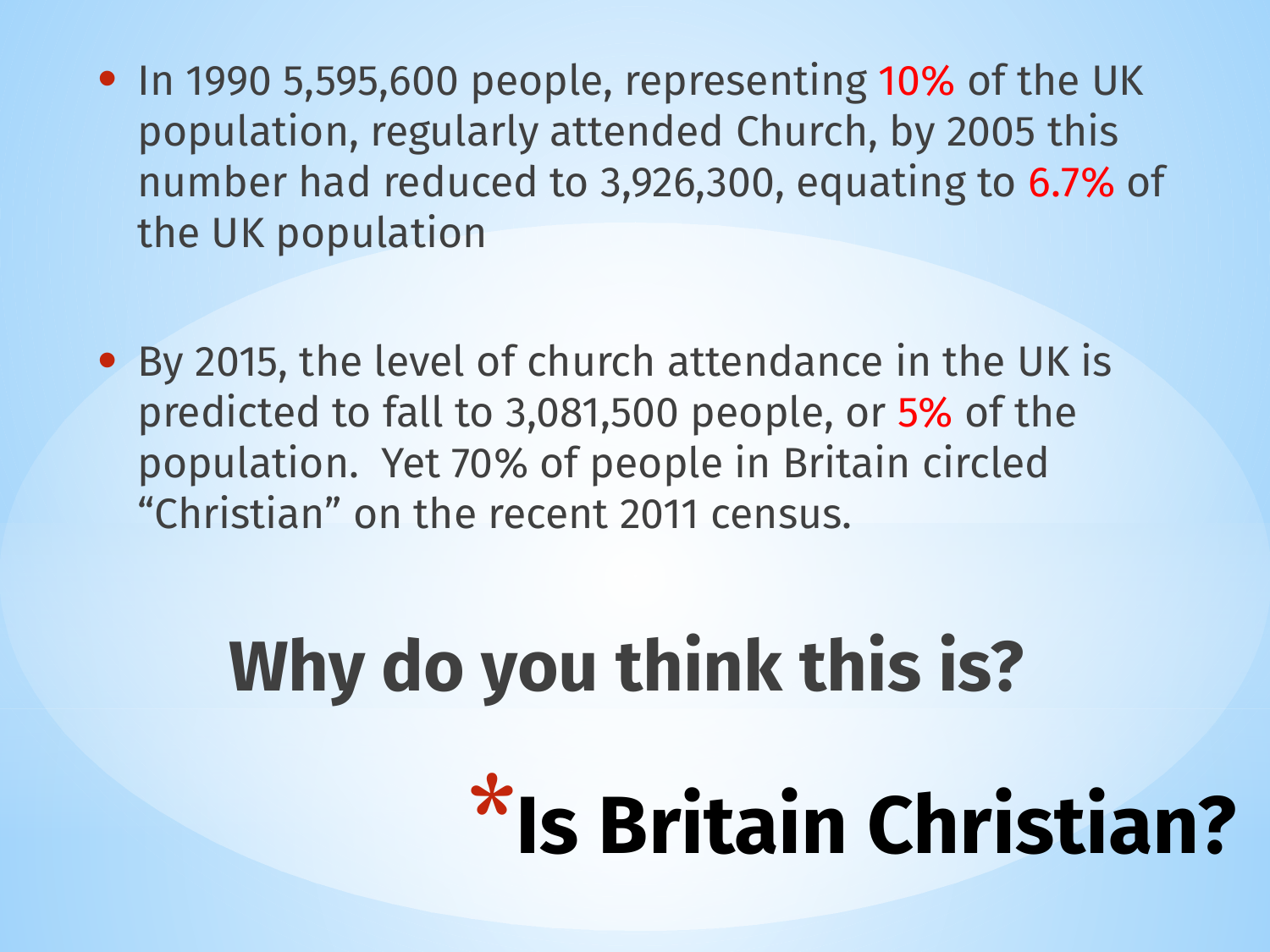

In 1990 5,595,600 people, representing 10% of the UK population, regularly attended Church, by 2005 this number had reduced to 3,926,300, equating to 6.7% of the UK population

By 2015, the level of church attendance in the UK is predicted to fall to 3,081,500 people, or 5% of the population.  Yet 70% of people in Britain circled “Christian” on the recent 2011 census.

Why do you think this is?

# Is Britain Christian?